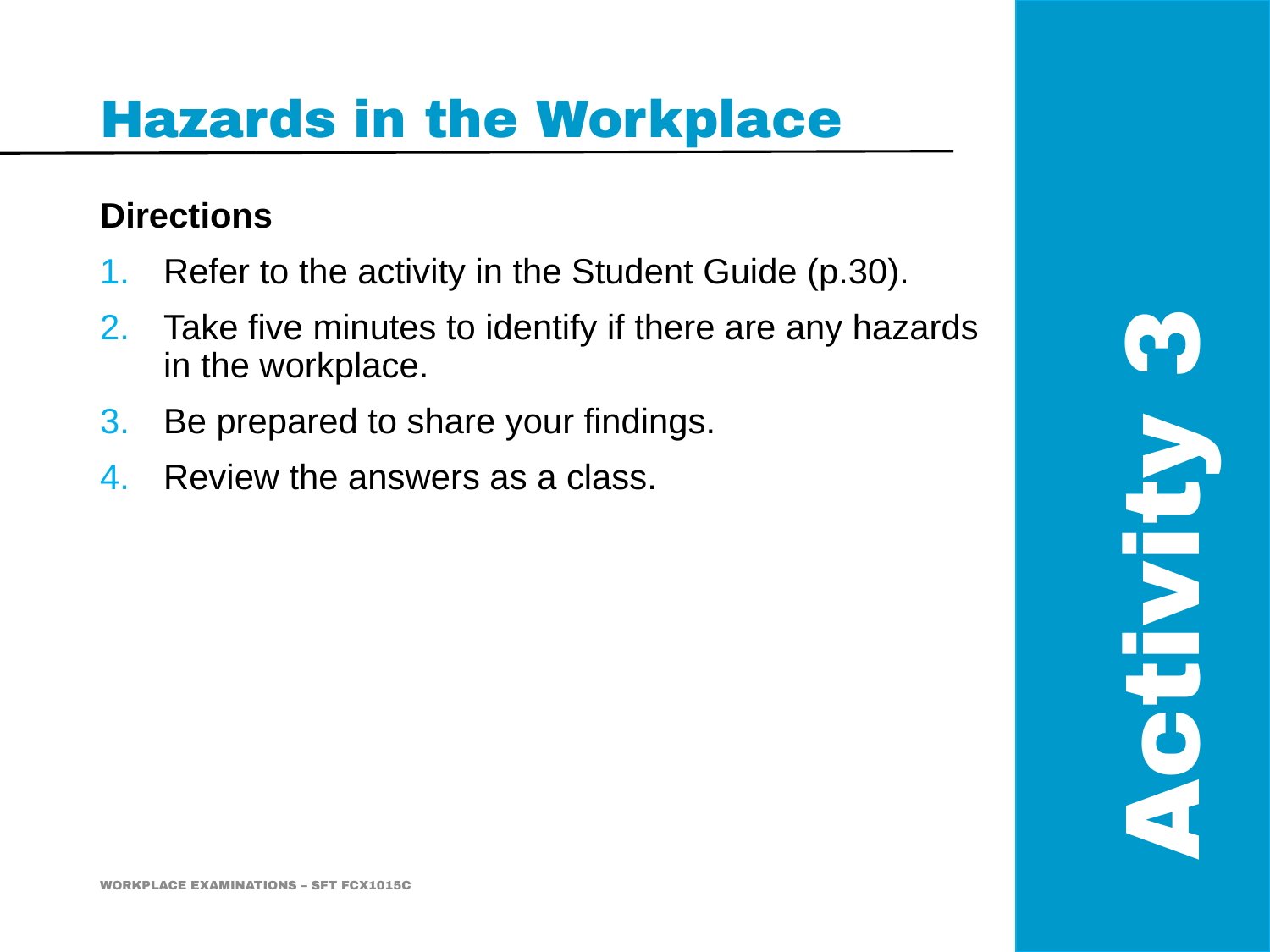

Activity 3
Hazards in the Workplace
Directions
Refer to the activity in the Student Guide (p.30).
Take five minutes to identify if there are any hazards in the workplace.
Be prepared to share your findings.
Review the answers as a class.
40
WORKPLACE EXAMINATIONS – SFT FCX1015C